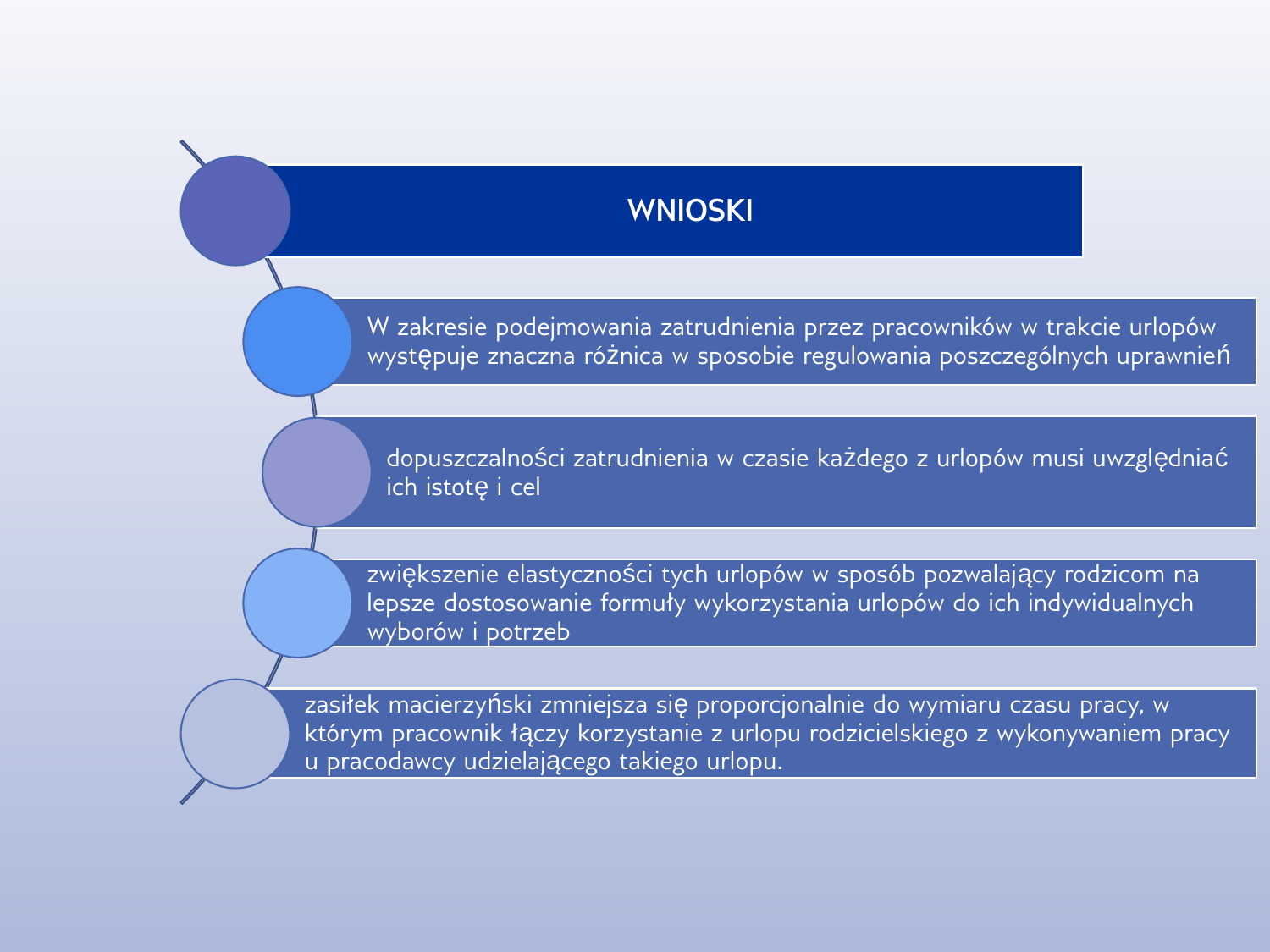

WNIOSKI

W zakresie podejmowania zatrudnienia przez pracowników w trakcie urlopów występuje znaczna różnica w sposobie regulowania poszczególnych uprawnień
dopuszczalności zatrudnienia w czasie każdego z urlopów musi uwzględniać ich istotę i cel

zwiększenie elastyczności tych urlopów w sposób pozwalający rodzicom na lepsze dostosowanie formuły wykorzystania urlopów do ich indywidualnych wyborów i potrzeb

zasiłek macierzyński zmniejsza się proporcjonalnie do wymiaru czasu pracy, w którym pracownik łączy korzystanie z urlopu rodzicielskiego z wykonywaniem pracy u pracodawcy udzielającego takiego urlopu.